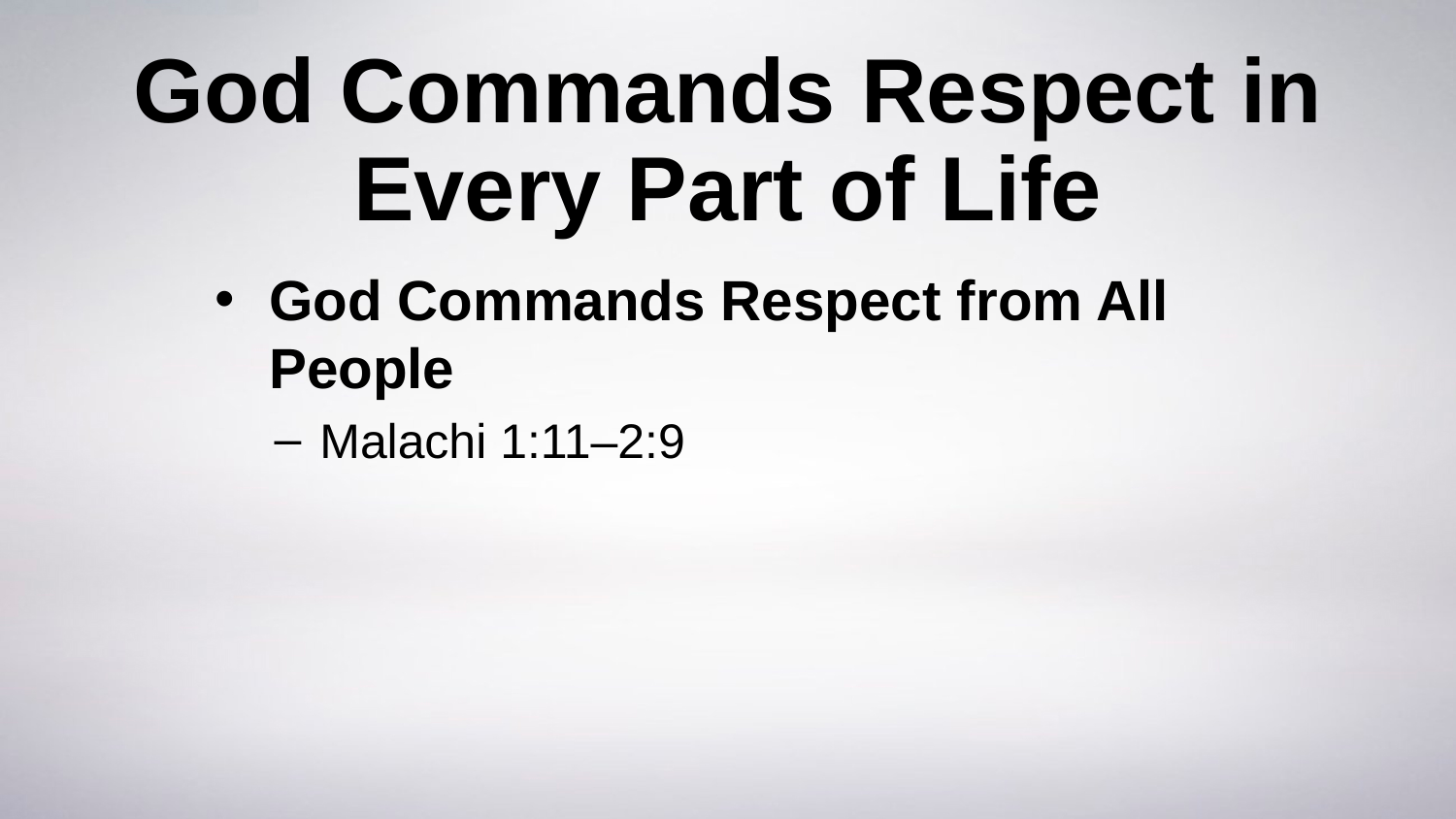

# God Commands Respect in Every Part of Life
God Commands Respect from All People
Malachi 1:11–2:9